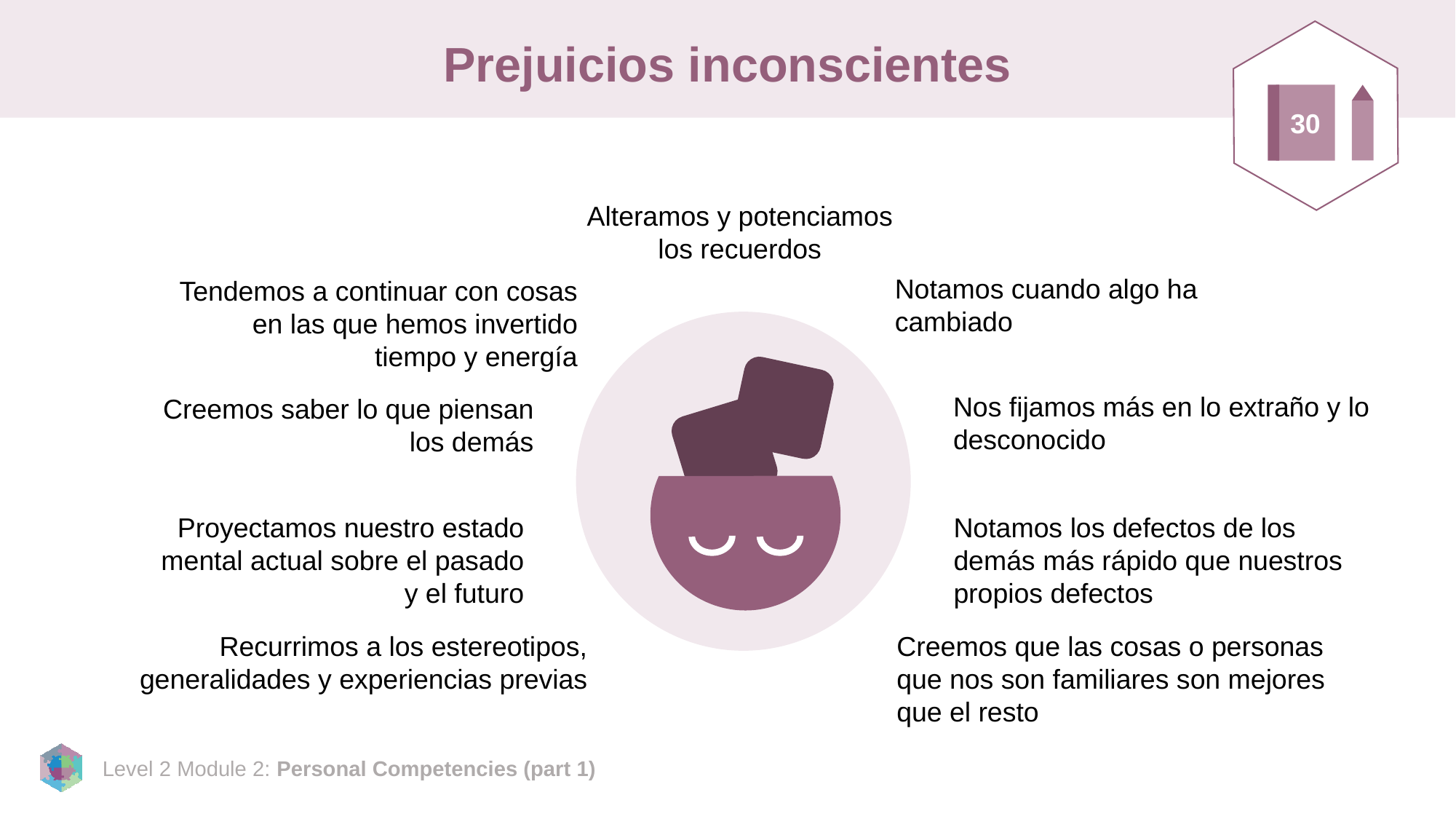

# Prejuicios inconscientes

30

Alteramos y potenciamos los recuerdos
Notamos cuando algo ha cambiado
Tendemos a continuar con cosas en las que hemos invertido tiempo y energía

Nos fijamos más en lo extraño y lo desconocido
Creemos saber lo que piensan los demás
Proyectamos nuestro estado mental actual sobre el pasado y el futuro
Notamos los defectos de los demás más rápido que nuestros propios defectos
Recurrimos a los estereotipos, generalidades y experiencias previas
Creemos que las cosas o personas que nos son familiares son mejores que el resto